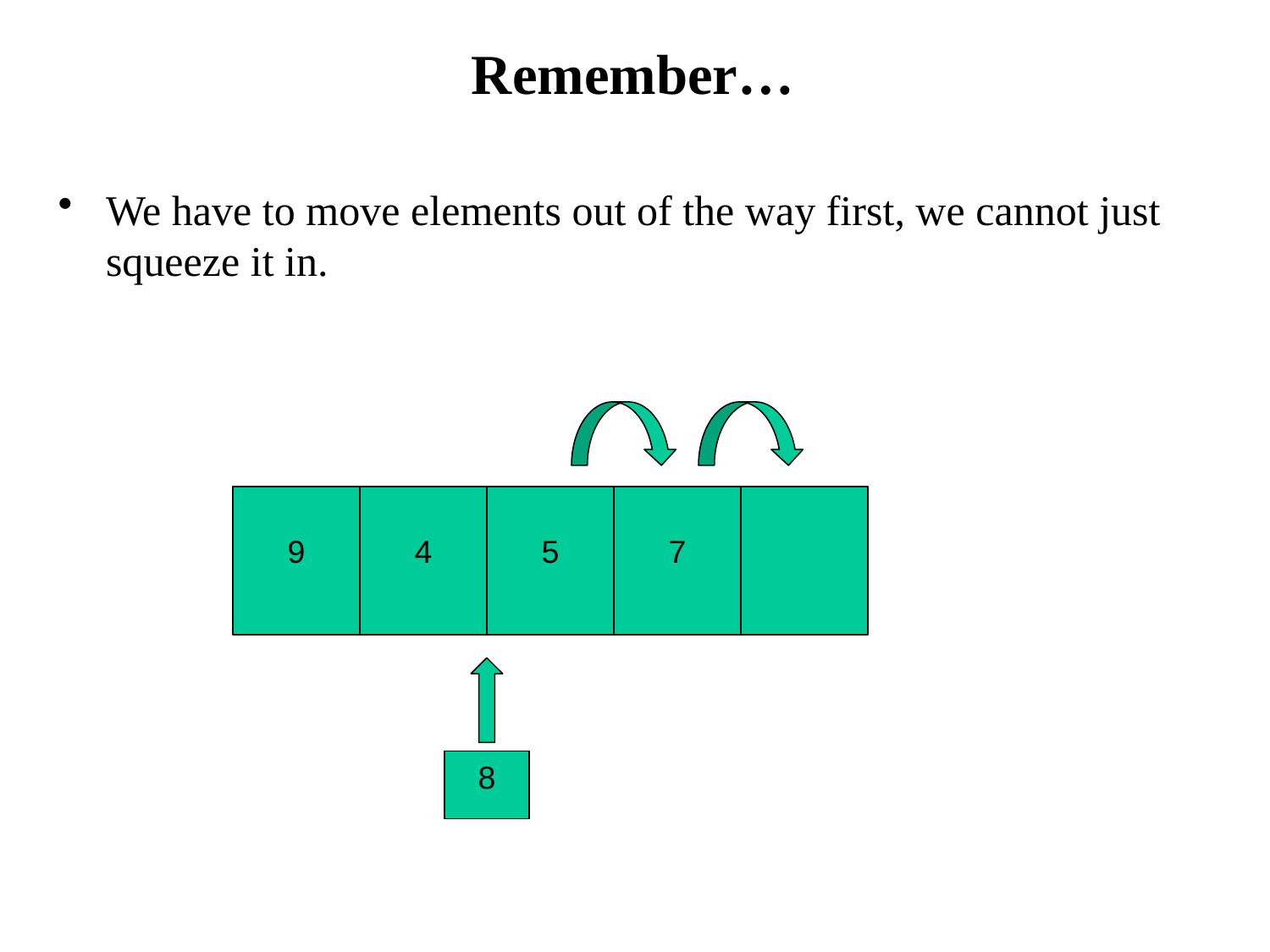

# Remember…
We have to move elements out of the way first, we cannot just squeeze it in.

9

4

5

7

8